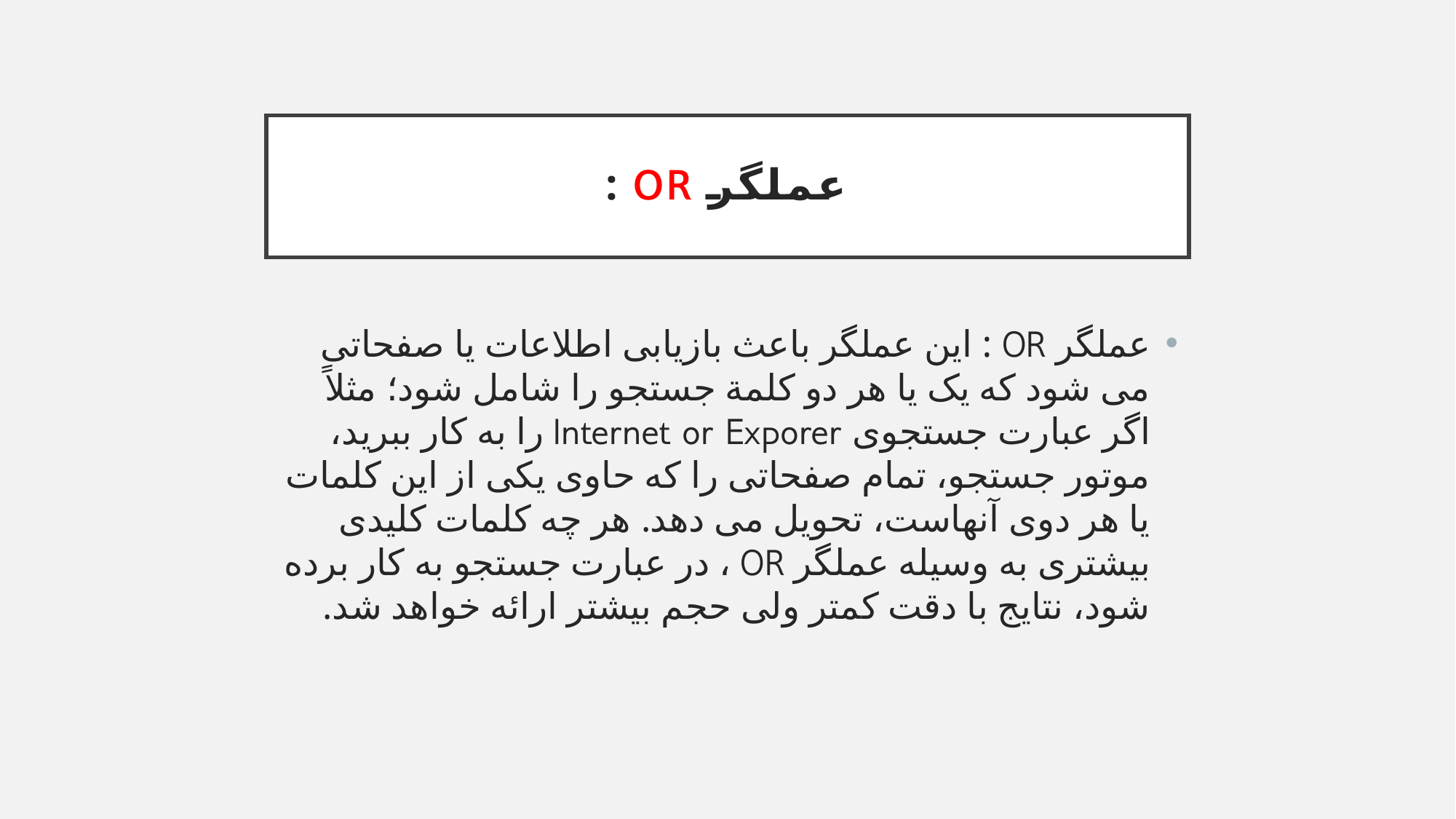

# عملگر OR :
عملگر OR : این عملگر باعث بازیابی اطلاعات یا صفحاتی می شود که یک یا هر دو کلمة جستجو را شامل شود؛ مثلاً اگر عبارت جستجوی Internet or Exporer را به کار ببرید، موتور جستجو، تمام صفحاتی را که حاوی یکی از این کلمات یا هر دوی آنهاست، تحویل می دهد. هر چه کلمات کلیدی بیشتری به وسیله عملگر OR ، در عبارت جستجو به کار برده شود، نتایج با دقت کمتر ولی حجم بیشتر ارائه خواهد شد.